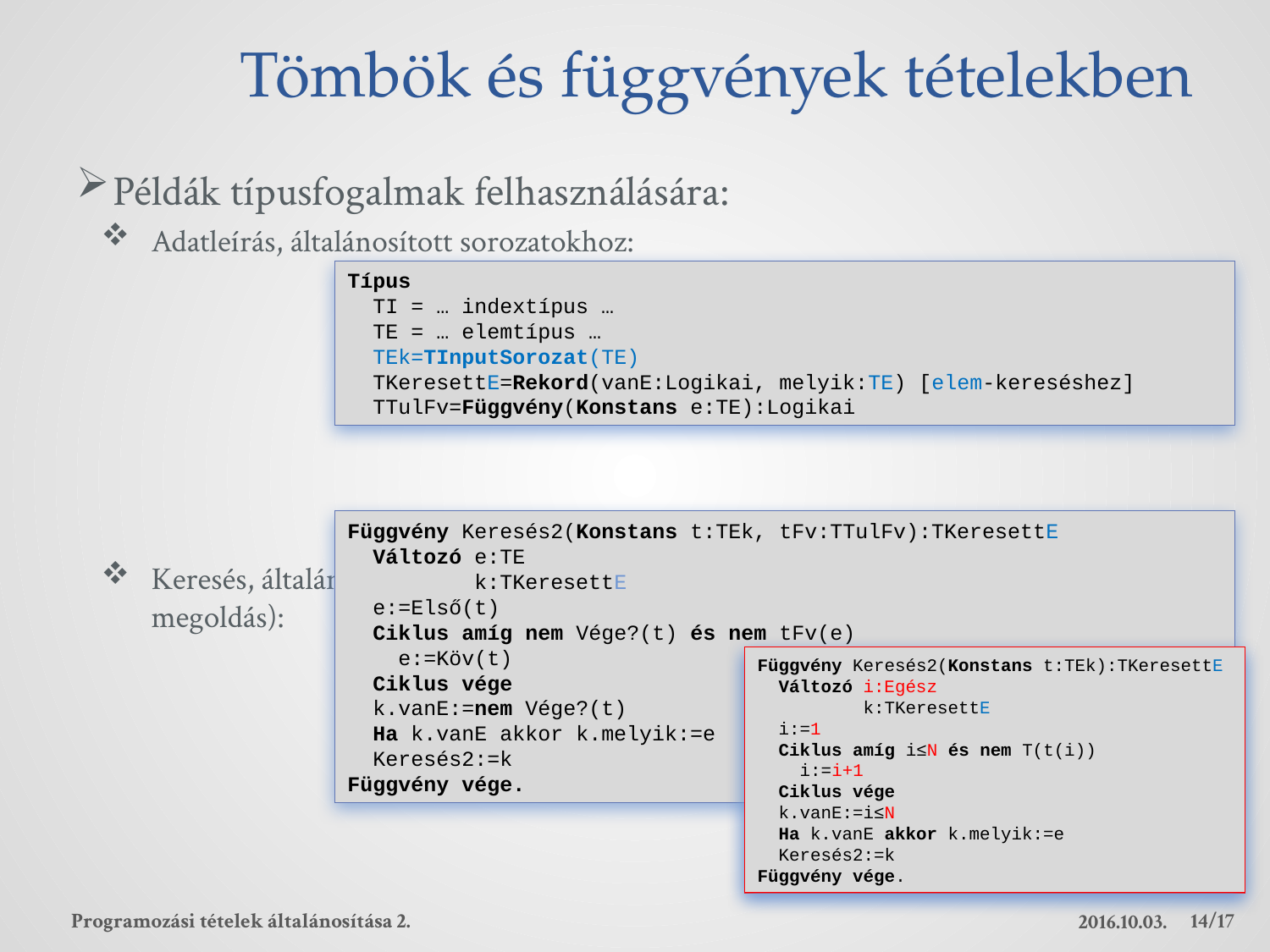

# Tömbök és függvények tételekben
Példák típusfogalmak felhasználására:
Adatleírás, általánosított sorozatokhoz:

Keresés, általánosított sorozatokra megfogalmazott változat (és a „hagyományos” megoldás):

Típus
  TI = … indextípus …
  TE = … elemtípus …
  TEk=TInputSorozat(TE)
  TKeresettE=Rekord(vanE:Logikai, melyik:TE) [elem-kereséshez]
  TTulFv=Függvény(Konstans e:TE):Logikai
Függvény Keresés2(Konstans t:TEk, tFv:TTulFv):TKeresettE
  Változó e:TE
          k:TKeresettE
  e:=Első(t)
  Ciklus amíg nem Vége?(t) és nem tFv(e)
    e:=Köv(t)
  Ciklus vége
  k.vanE:=nem Vége?(t)
  Ha k.vanE akkor k.melyik:=e
  Keresés2:=k
Függvény vége.
Függvény Keresés2(Konstans t:TEk):TKeresettE
  Változó i:Egész
          k:TKeresettE
  i:=1
  Ciklus amíg i≤N és nem T(t(i))
    i:=i+1
  Ciklus vége
  k.vanE:=i≤N
  Ha k.vanE akkor k.melyik:=e
  Keresés2:=k
Függvény vége.
Függvény Keresés2(Konstans t:TEk):TKeresettE
  Változó i:Egész
          k:TKeresettE
  i:=1
  Ciklus amíg i<N és nem T(t(i))
    i:=i+1
  Ciklus vége
  k.vanE:=T(t(i))
  Ha k.vanE akkor k.melyik:=e
  Keresés2:=k
Függvény vége.
Programozási tételek általánosítása 2.
2016.10.03.
14/17